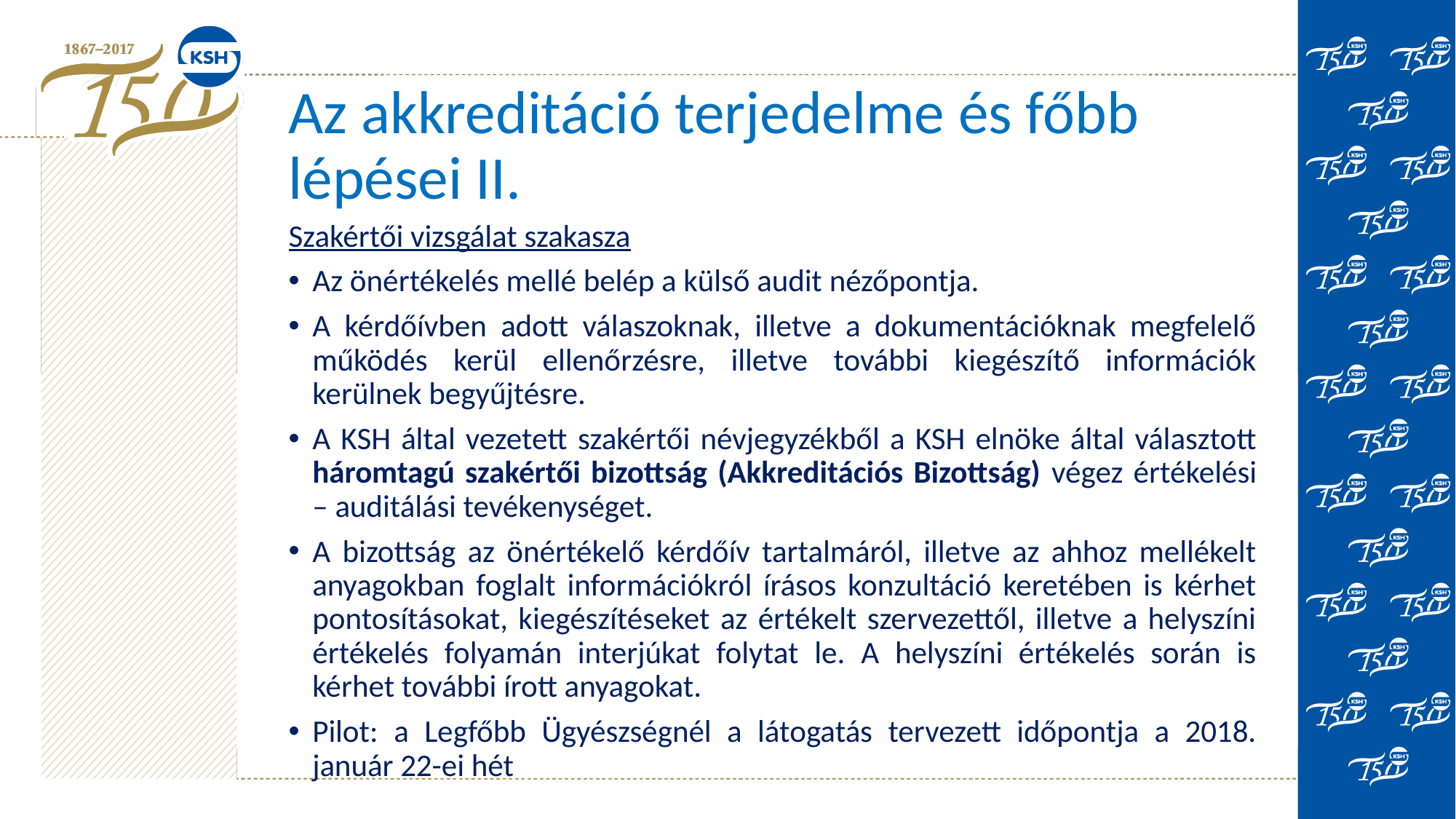

# Az akkreditáció terjedelme és főbb lépései II.
Szakértői vizsgálat szakasza
Az önértékelés mellé belép a külső audit nézőpontja.
A kérdőívben adott válaszoknak, illetve a dokumentációknak megfelelő működés kerül ellenőrzésre, illetve további kiegészítő információk kerülnek begyűjtésre.
A KSH által vezetett szakértői névjegyzékből a KSH elnöke által választott háromtagú szakértői bizottság (Akkreditációs Bizottság) végez értékelési – auditálási tevékenységet.
A bizottság az önértékelő kérdőív tartalmáról, illetve az ahhoz mellékelt anyagokban foglalt információkról írásos konzultáció keretében is kérhet pontosításokat, kiegészítéseket az értékelt szervezettől, illetve a helyszíni értékelés folyamán interjúkat folytat le. A helyszíni értékelés során is kérhet további írott anyagokat.
Pilot: a Legfőbb Ügyészségnél a látogatás tervezett időpontja a 2018. január 22-ei hét